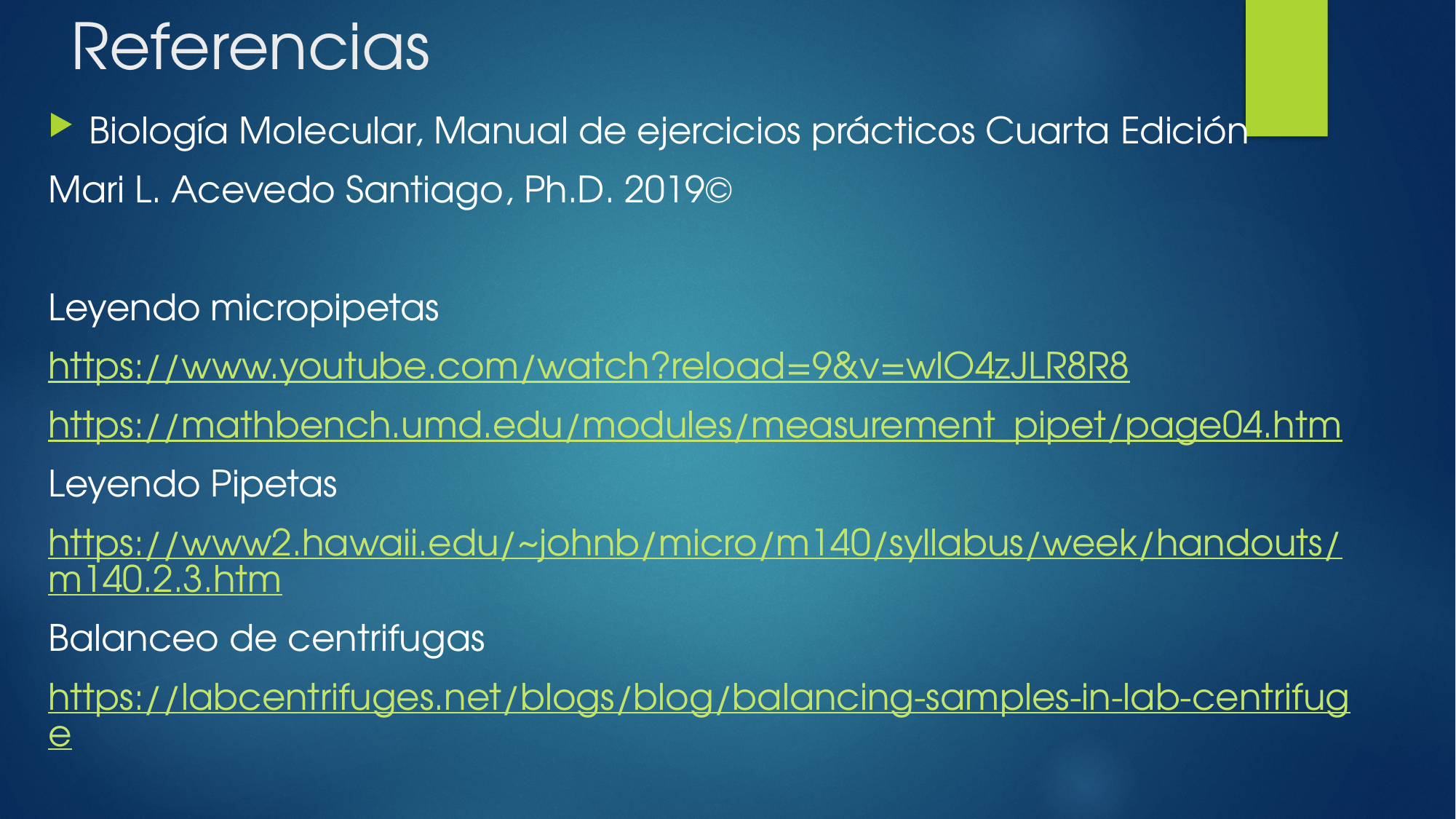

# Referencias
Biología Molecular, Manual de ejercicios prácticos Cuarta Edición
Mari L. Acevedo Santiago, Ph.D. 2019©

Leyendo micropipetas
https://www.youtube.com/watch?reload=9&v=wlO4zJLR8R8
https://mathbench.umd.edu/modules/measurement_pipet/page04.htm
Leyendo Pipetas
https://www2.hawaii.edu/~johnb/micro/m140/syllabus/week/handouts/m140.2.3.htm
Balanceo de centrifugas
https://labcentrifuges.net/blogs/blog/balancing-samples-in-lab-centrifuge